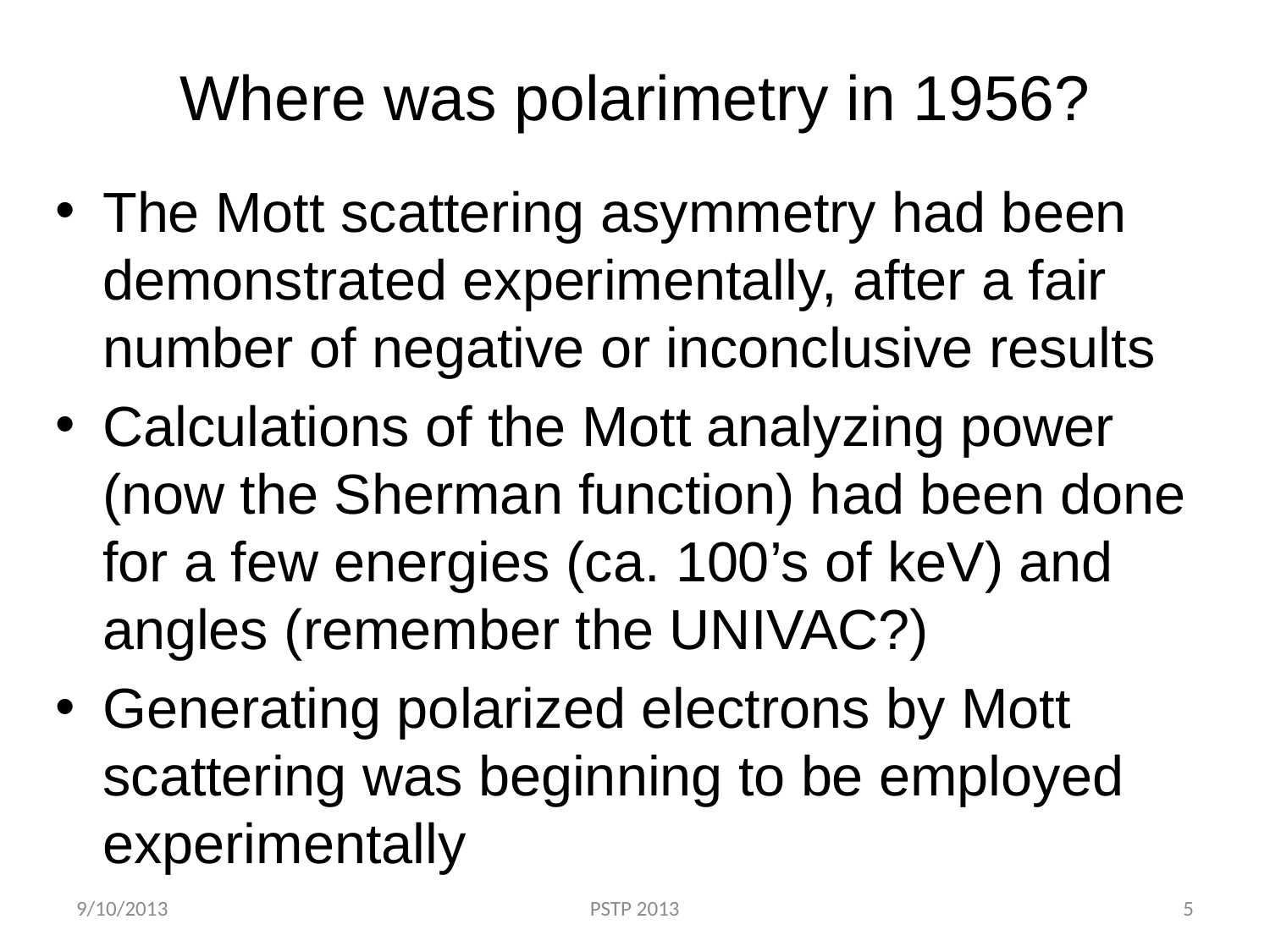

# Where was polarimetry in 1956?
The Mott scattering asymmetry had been demonstrated experimentally, after a fair number of negative or inconclusive results
Calculations of the Mott analyzing power (now the Sherman function) had been done for a few energies (ca. 100’s of keV) and angles (remember the UNIVAC?)
Generating polarized electrons by Mott scattering was beginning to be employed experimentally
9/10/2013
PSTP 2013
5